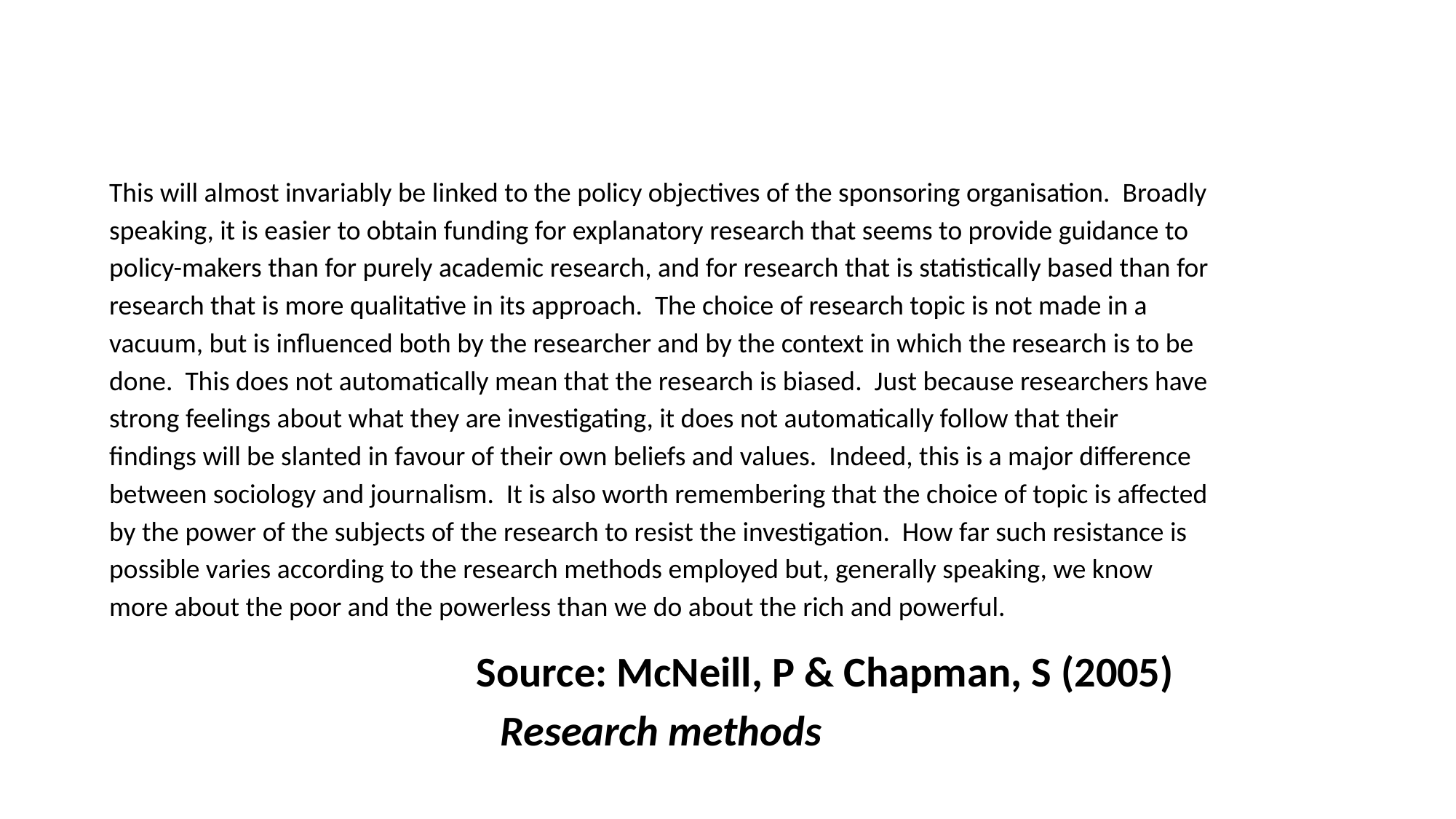

This will almost invariably be linked to the policy objectives of the sponsoring organisation.  Broadly speaking, it is easier to obtain funding for explanatory research that seems to provide guidance to policy-makers than for purely academic research, and for research that is statistically based than for research that is more qualitative in its approach.  The choice of research topic is not made in a vacuum, but is influenced both by the researcher and by the context in which the research is to be done.  This does not automatically mean that the research is biased.  Just because researchers have strong feelings about what they are investigating, it does not automatically follow that their findings will be slanted in favour of their own beliefs and values.  Indeed, this is a major difference between sociology and journalism.  It is also worth remembering that the choice of topic is affected by the power of the subjects of the research to resist the investigation.  How far such resistance is possible varies according to the research methods employed but, generally speaking, we know more about the poor and the powerless than we do about the rich and powerful.
                                                     Source: McNeill, P & Chapman, S (2005) Research methods